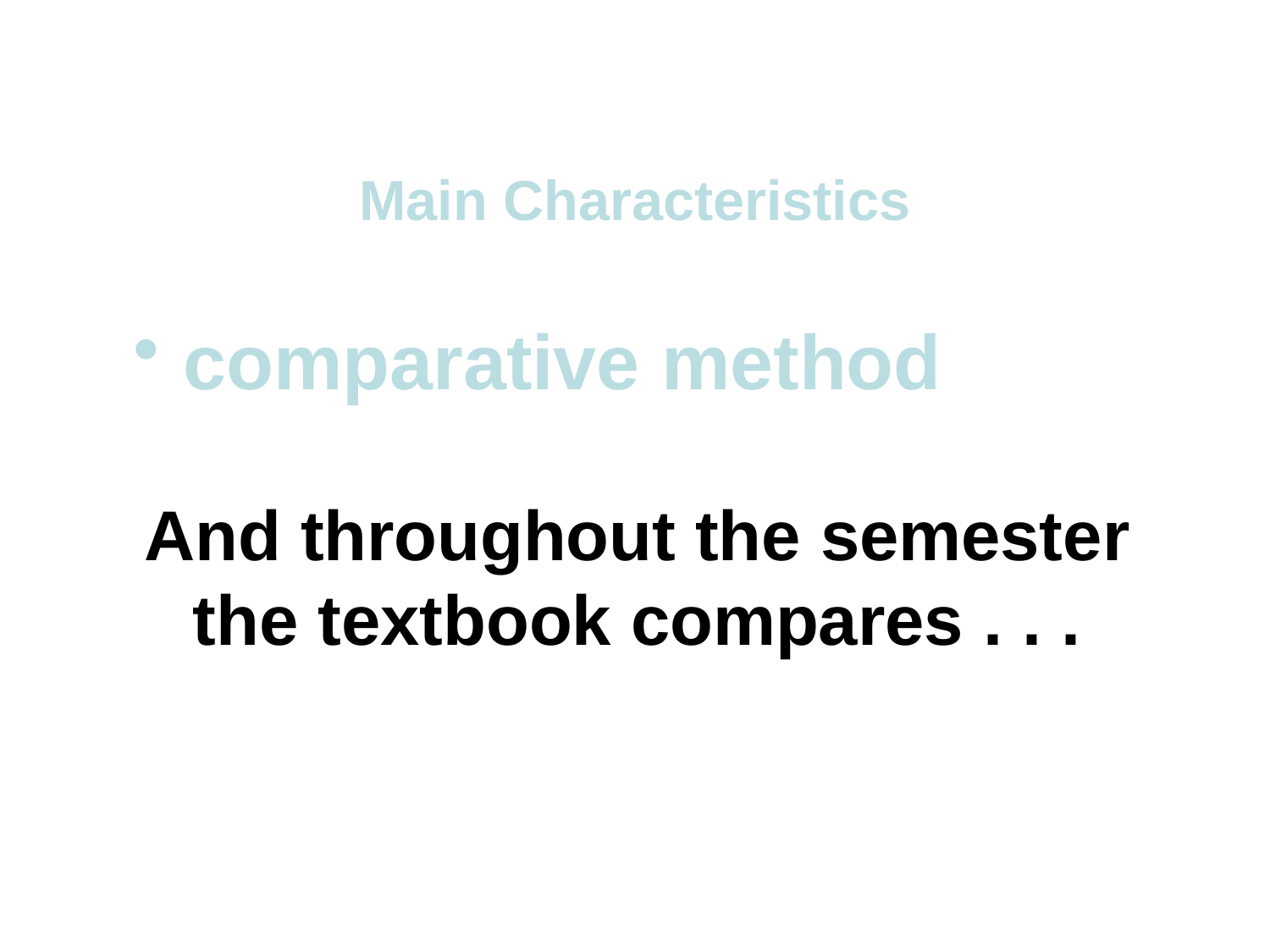

Main Characteristics
 comparative method
And throughout the semester
the textbook compares . . .